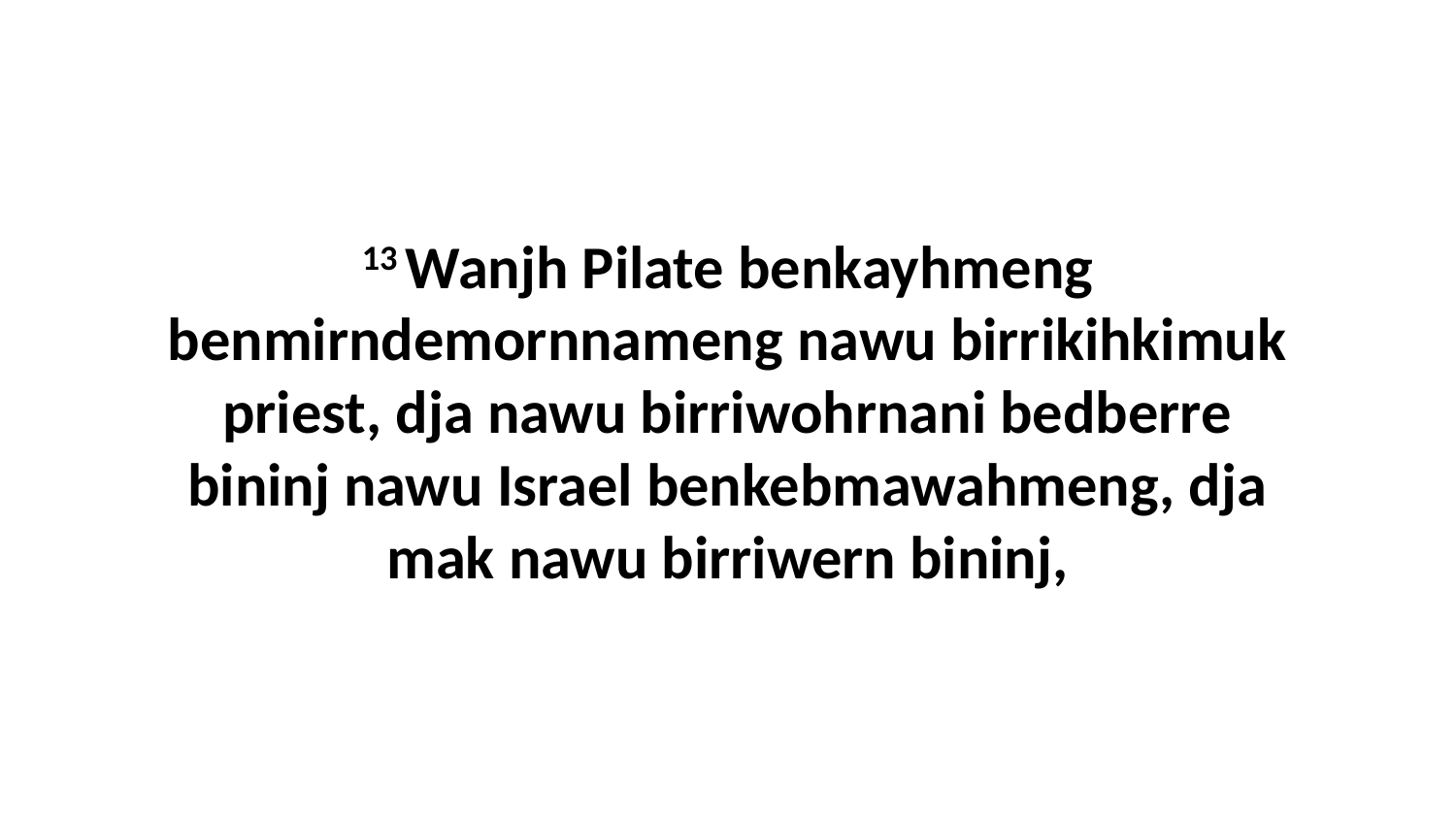

13 Wanjh Pilate benkayhmeng benmirndemornnameng nawu birrikihkimuk priest, dja nawu birriwohrnani bedberre bininj nawu Israel benkebmawahmeng, dja mak nawu birriwern bininj,